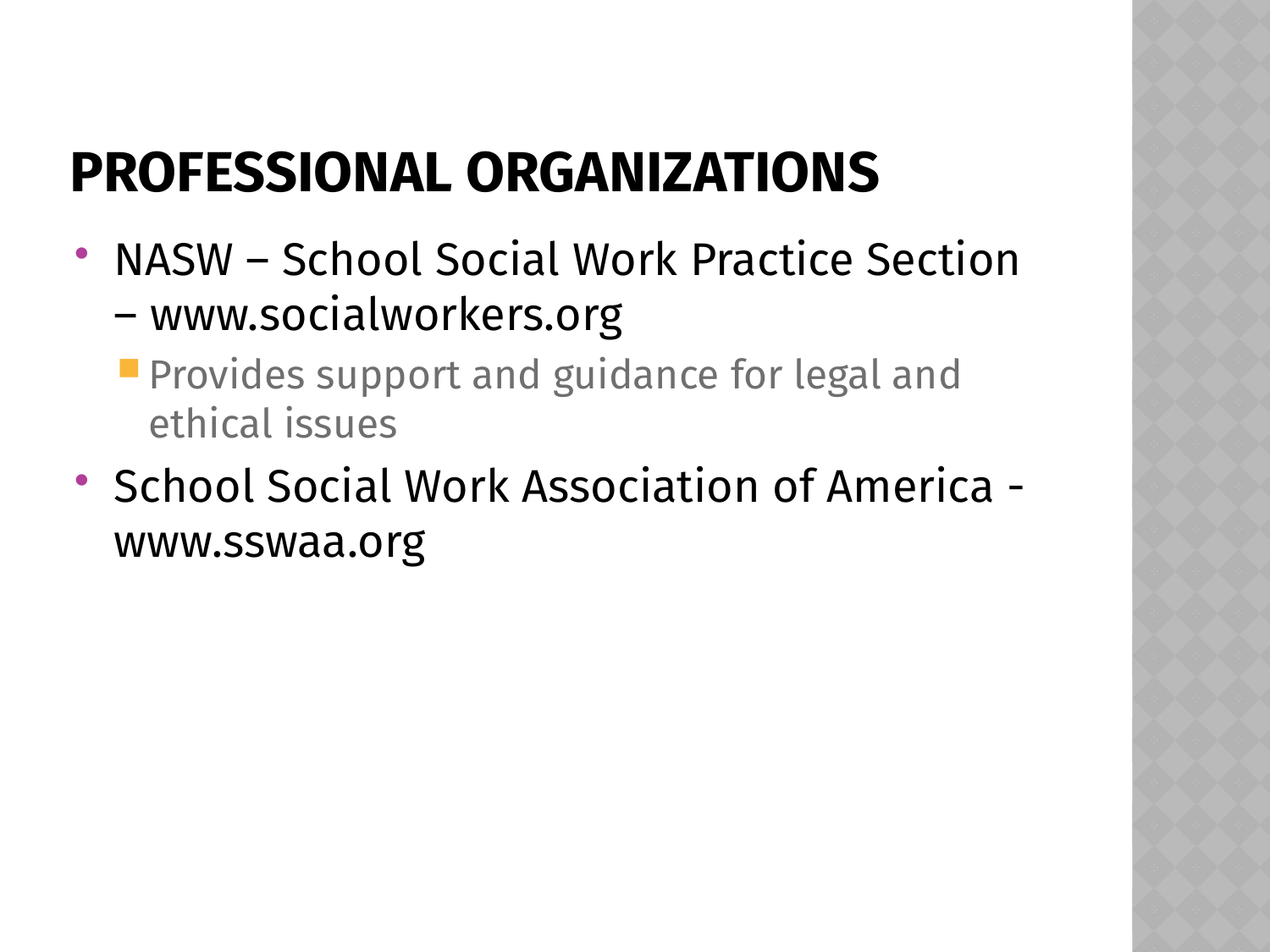

# Professional Organizations
NASW – School Social Work Practice Section – www.socialworkers.org
Provides support and guidance for legal and ethical issues
School Social Work Association of America - www.sswaa.org